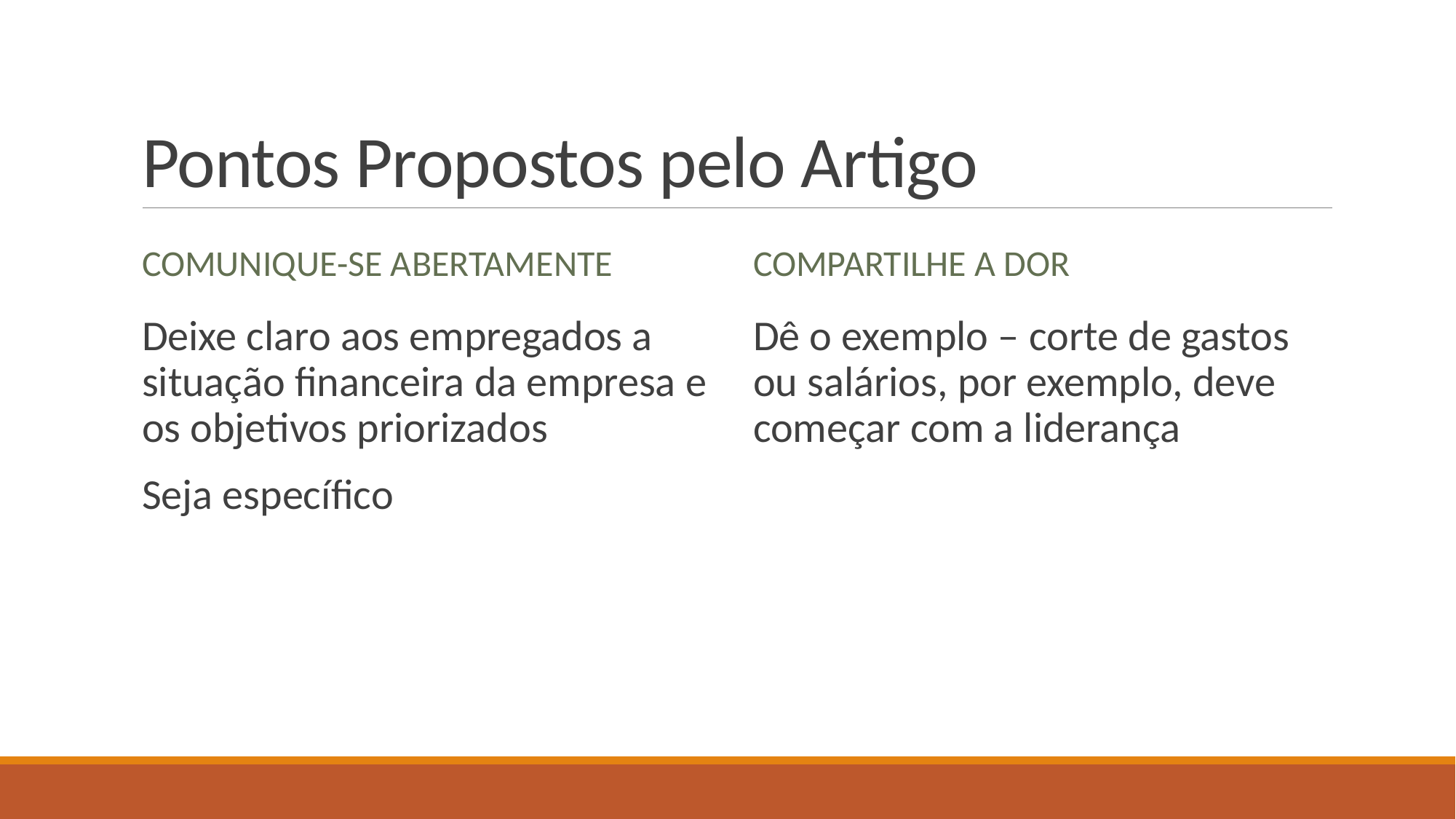

# Pontos Propostos pelo Artigo
Comunique-se abertamente
Compartilhe a dor
Deixe claro aos empregados a situação financeira da empresa e os objetivos priorizados
Seja específico
Dê o exemplo – corte de gastos ou salários, por exemplo, deve começar com a liderança